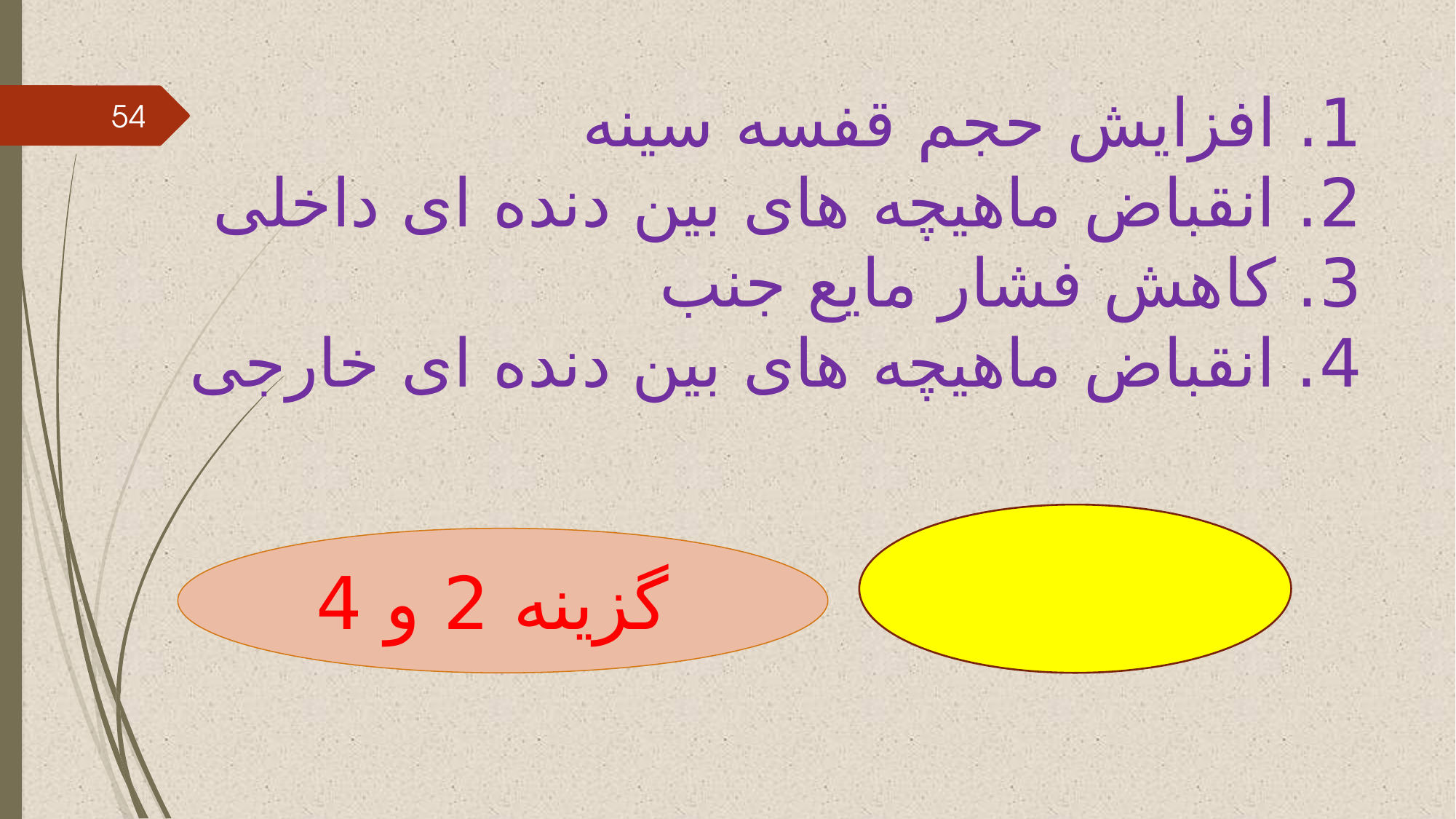

# 1. افزایش حجم قفسه سینه 2. انقباض ماهیچه های بین دنده ای داخلی 3. کاهش فشار مایع جنب 4. انقباض ماهیچه های بین دنده ای خارجی
54
شباهت + تضاد
گزینه 2 و 4